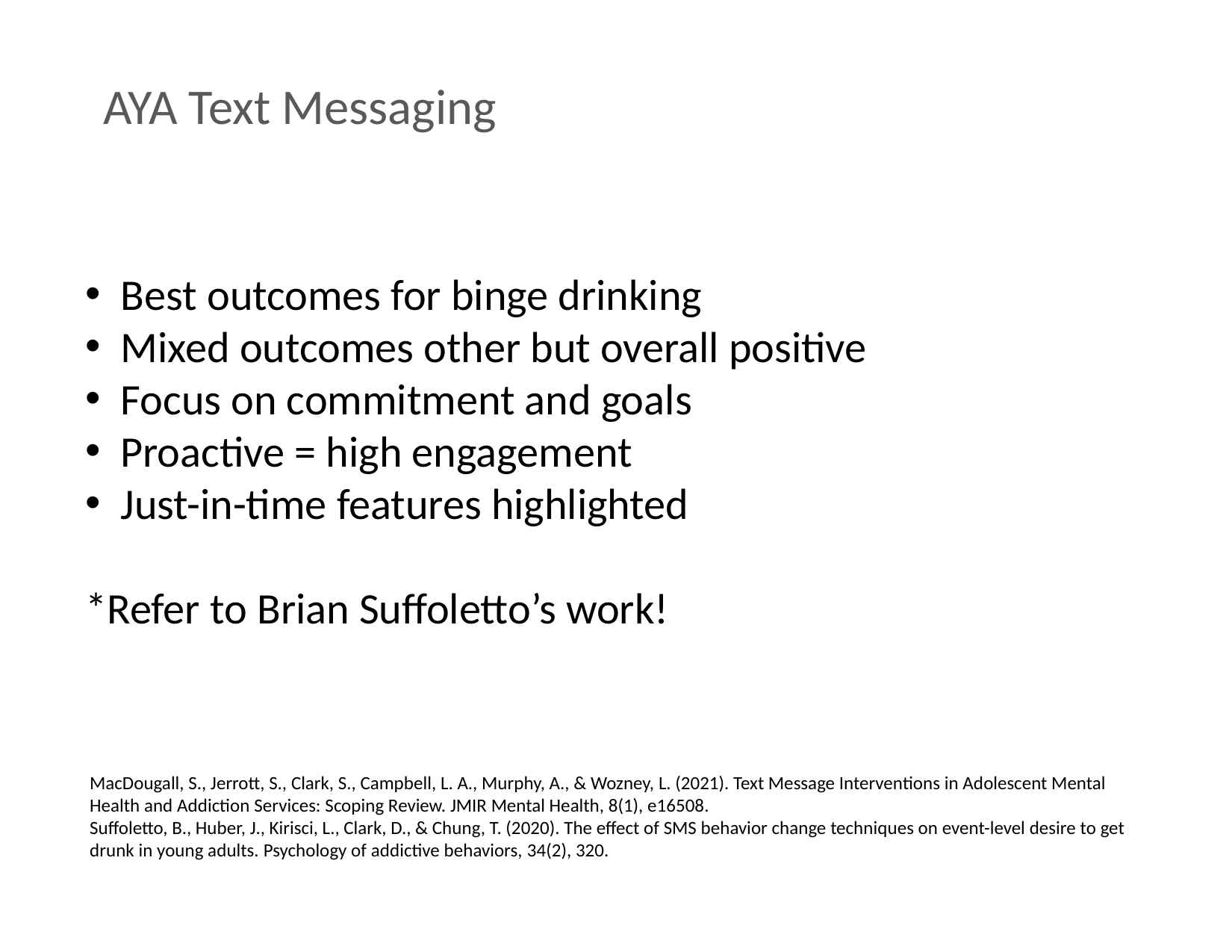

# AYA Text Messaging
Best outcomes for binge drinking
Mixed outcomes other but overall positive
Focus on commitment and goals
Proactive = high engagement
Just-in-time features highlighted

*Refer to Brian Suffoletto’s work!

MacDougall, S., Jerrott, S., Clark, S., Campbell, L. A., Murphy, A., & Wozney, L. (2021). Text Message Interventions in Adolescent Mental Health and Addiction Services: Scoping Review. JMIR Mental Health, 8(1), e16508.
Suffoletto, B., Huber, J., Kirisci, L., Clark, D., & Chung, T. (2020). The effect of SMS behavior change techniques on event-level desire to get drunk in young adults. Psychology of addictive behaviors, 34(2), 320.